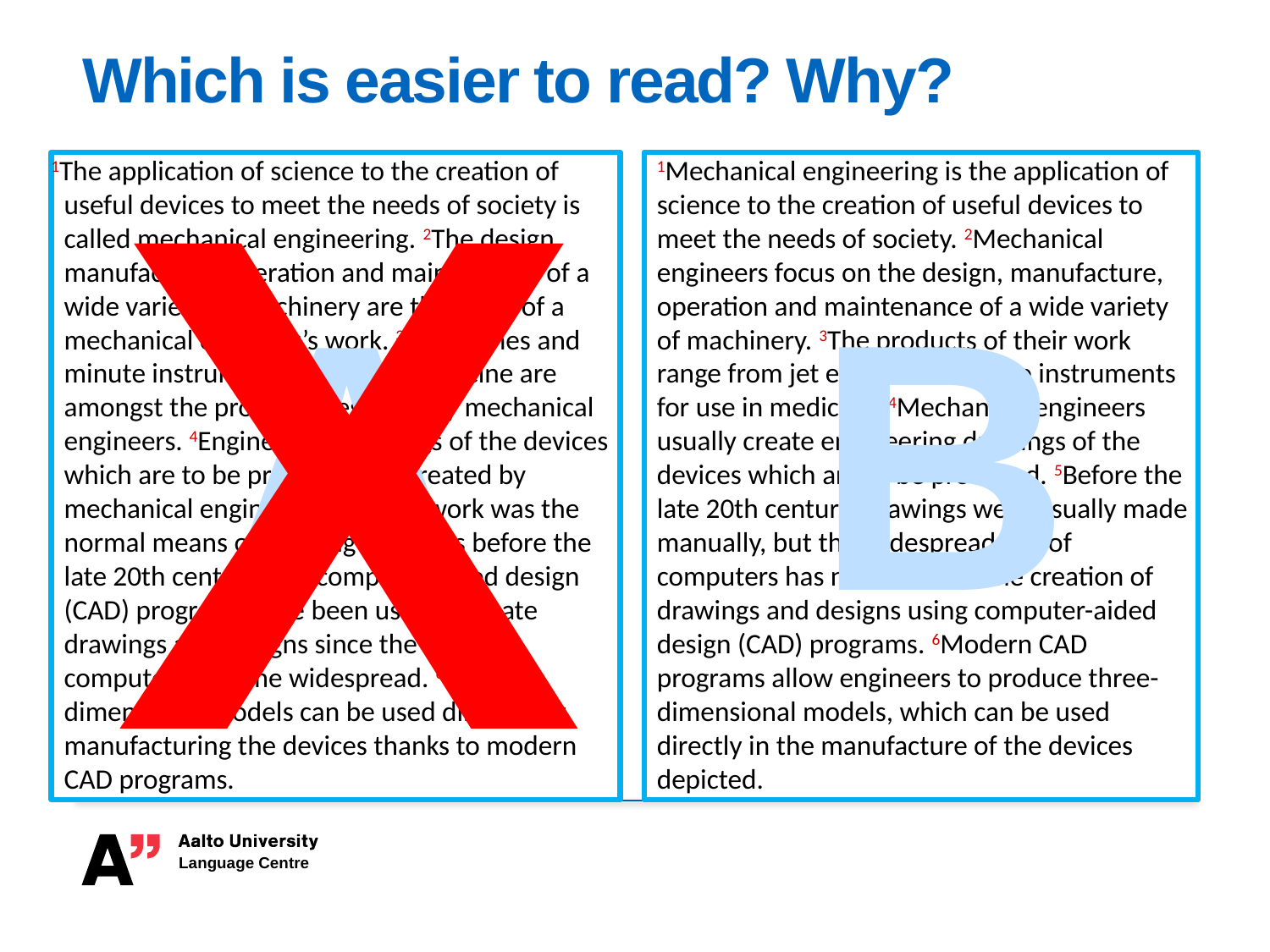

X
# Which is easier to read? Why?
1The application of science to the creation of useful devices to meet the needs of society is called mechanical engineering. 2The design, manufacture, operation and maintenance of a wide variety of machinery are the focus of a mechanical engineer’s work. 3Jet engines and minute instruments for use in medicine are amongst the products designed by mechanical engineers. 4Engineering drawings of the devices which are to be produced are created by mechanical engineers. 5Manual work was the normal means of creating drawings before the late 20th century, but computer-aided design (CAD) programs have been used to create drawings and designs since the use of computers became widespread. 6Three-dimensional models can be used directly for manufacturing the devices thanks to modern CAD programs.

1Mechanical engineering is the application of science to the creation of useful devices to meet the needs of society. 2Mechanical engineers focus on the design, manufacture, operation and maintenance of a wide variety of machinery. 3The products of their work range from jet engines to minute instruments for use in medicine. 4Mechanical engineers usually create engineering drawings of the devices which are to be produced. 5Before the late 20th century, drawings were usually made manually, but the widespread use of computers has now enabled the creation of drawings and designs using computer-aided design (CAD) programs. 6Modern CAD programs allow engineers to produce three-dimensional models, which can be used directly in the manufacture of the devices depicted.

B
A